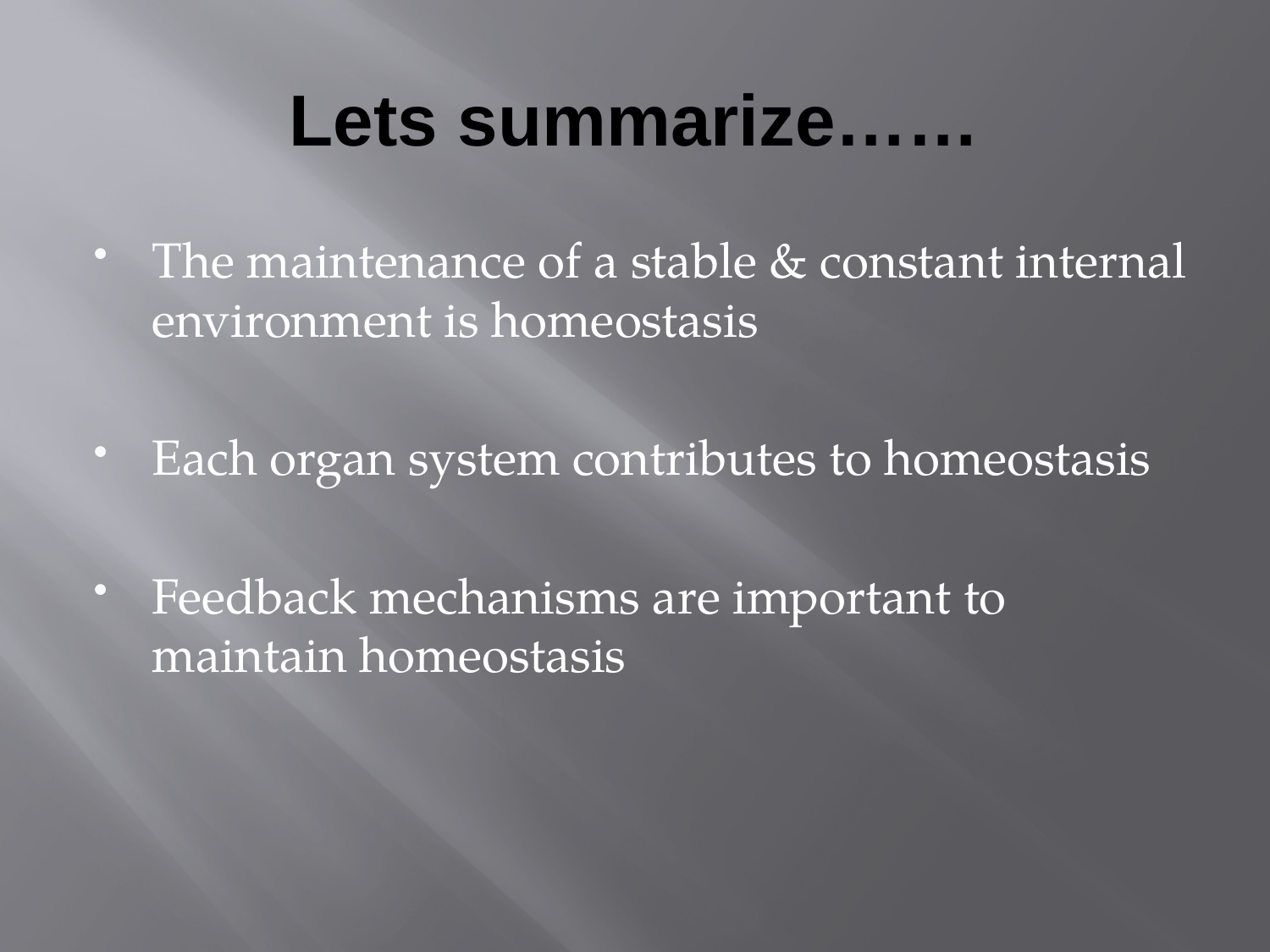

# Lets summarize……
The maintenance of a stable & constant internal environment is homeostasis

Each organ system contributes to homeostasis

Feedback mechanisms are important to maintain homeostasis